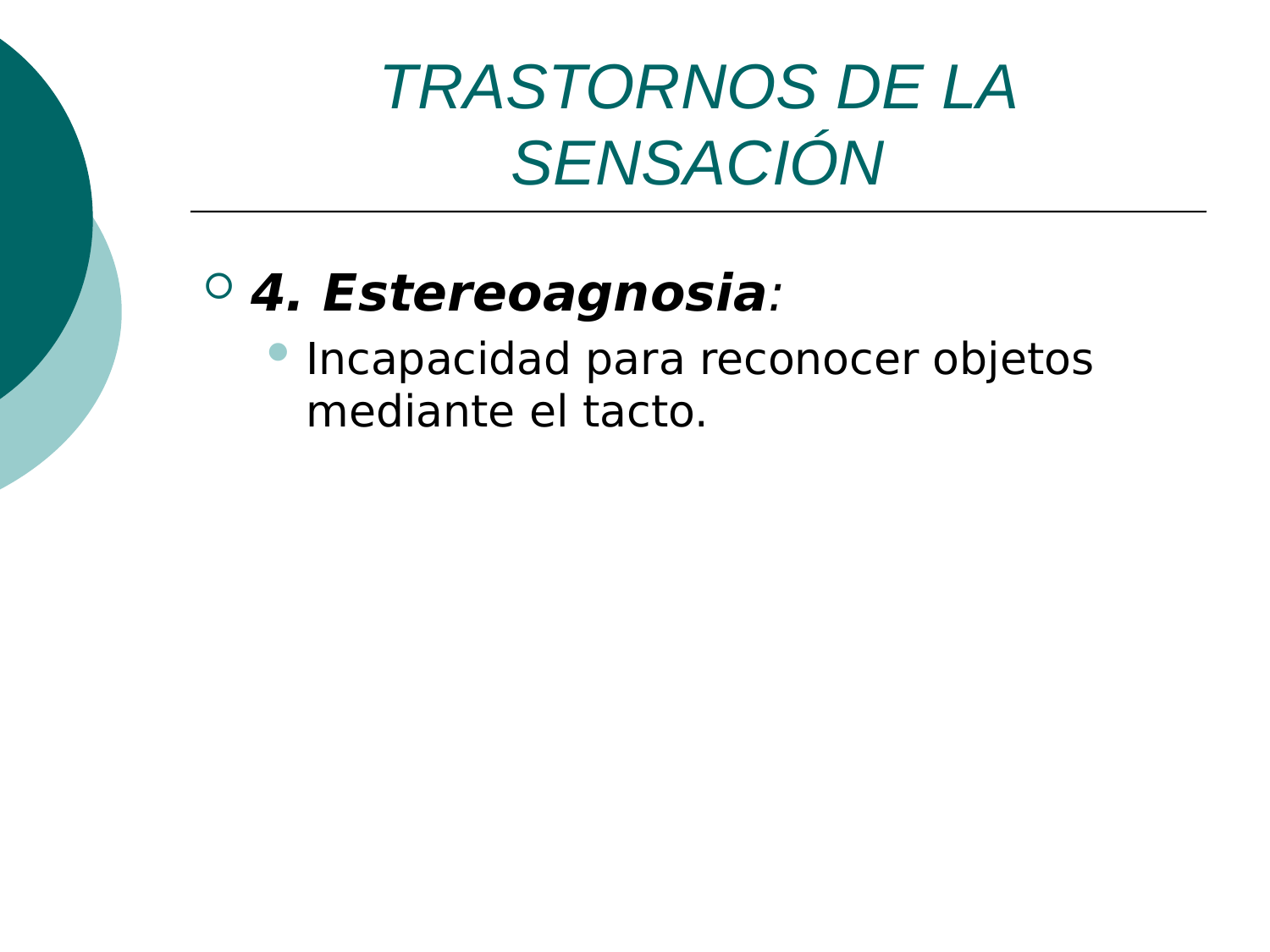

TRASTORNOS DE LA SENSACIÓN
4. Estereoagnosia:
Incapacidad para reconocer objetos mediante el tacto.